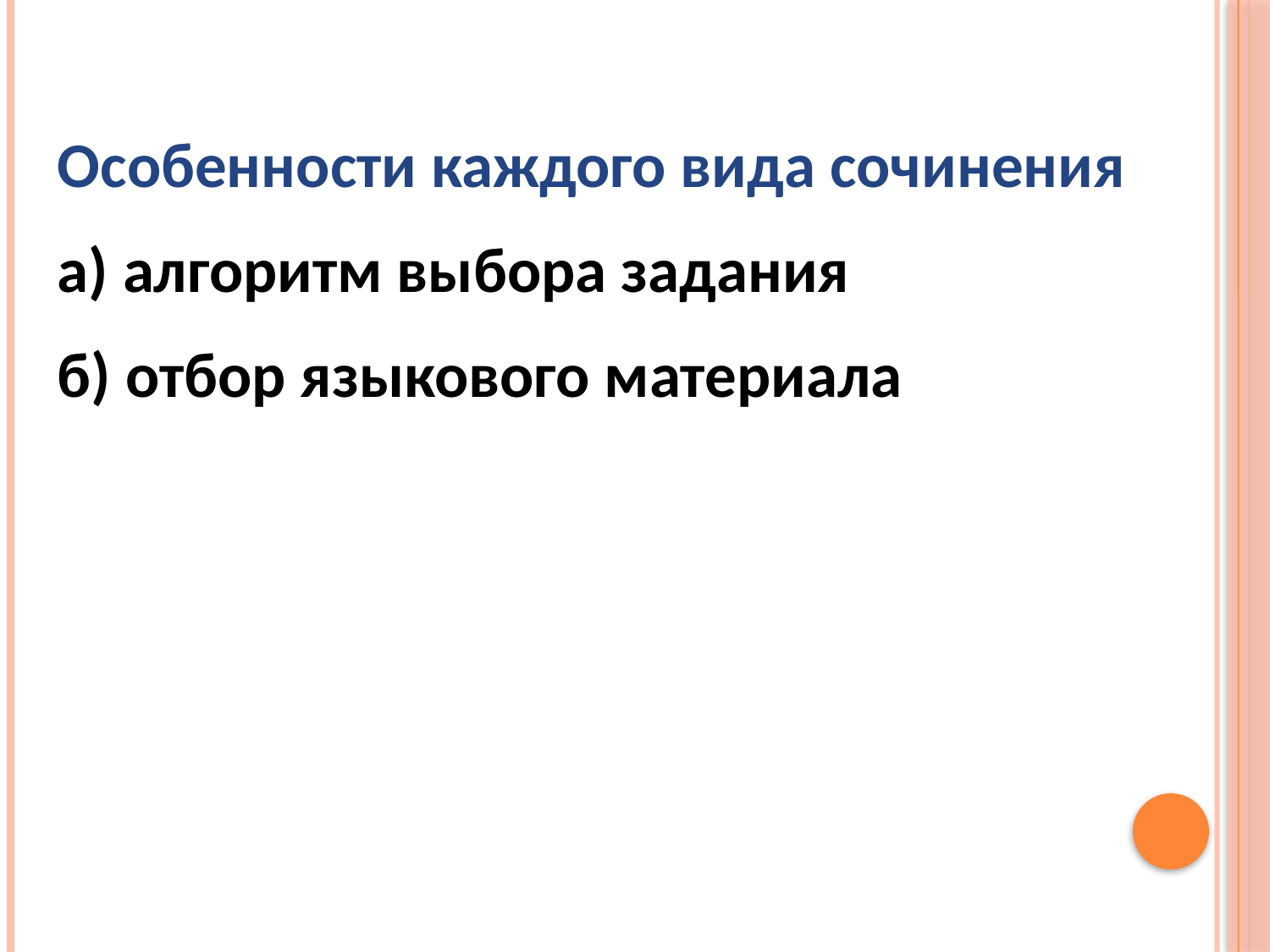

Особенности каждого вида сочинения
а) алгоритм выбора задания
б) отбор языкового материала